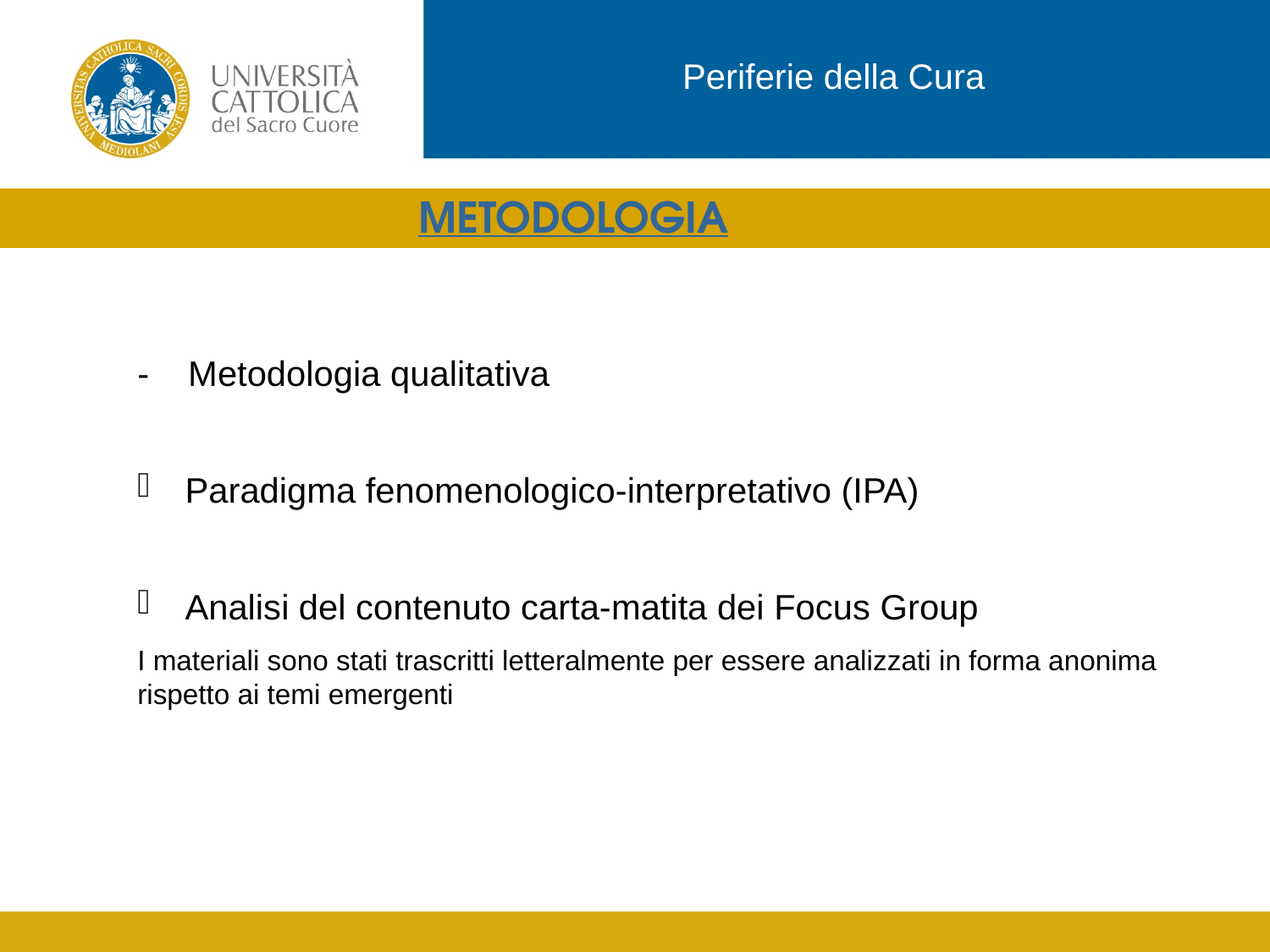

Periferie della Cura

METODOLOGIA

-    Metodologia qualitativa

Paradigma fenomenologico-interpretativo (IPA)

Analisi del contenuto carta-matita dei Focus Group
I materiali sono stati trascritti letteralmente per essere analizzati in forma anonima rispetto ai temi emergenti